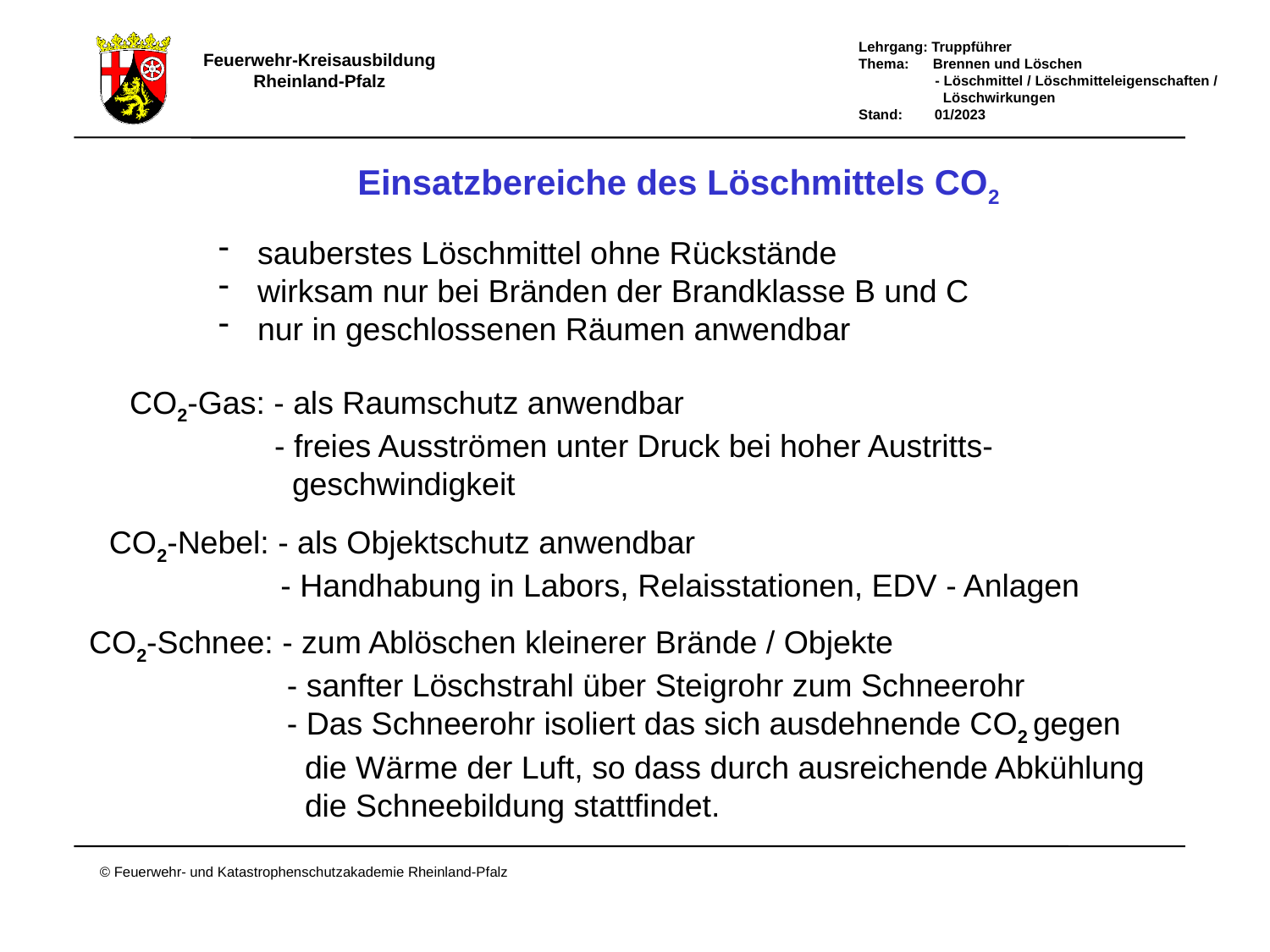

Einsatzbereiche des Löschmittels CO2
 sauberstes Löschmittel ohne Rückstände
 wirksam nur bei Bränden der Brandklasse B und C
 nur in geschlossenen Räumen anwendbar
CO2-Gas: - als Raumschutz anwendbar
	  - freies Ausströmen unter Druck bei hoher Austritts-
	    geschwindigkeit
CO2-Nebel: - als Objektschutz anwendbar
	     - Handhabung in Labors, Relaisstationen, EDV - Anlagen
CO2-Schnee: - zum Ablöschen kleinerer Brände / Objekte
	        - sanfter Löschstrahl über Steigrohr zum Schneerohr
	        - Das Schneerohr isoliert das sich ausdehnende CO2 gegen
	          die Wärme der Luft, so dass durch ausreichende Abkühlung
	          die Schneebildung stattfindet.
Einsatzbereiche des Löschmittels Kohlenstoffdioxid